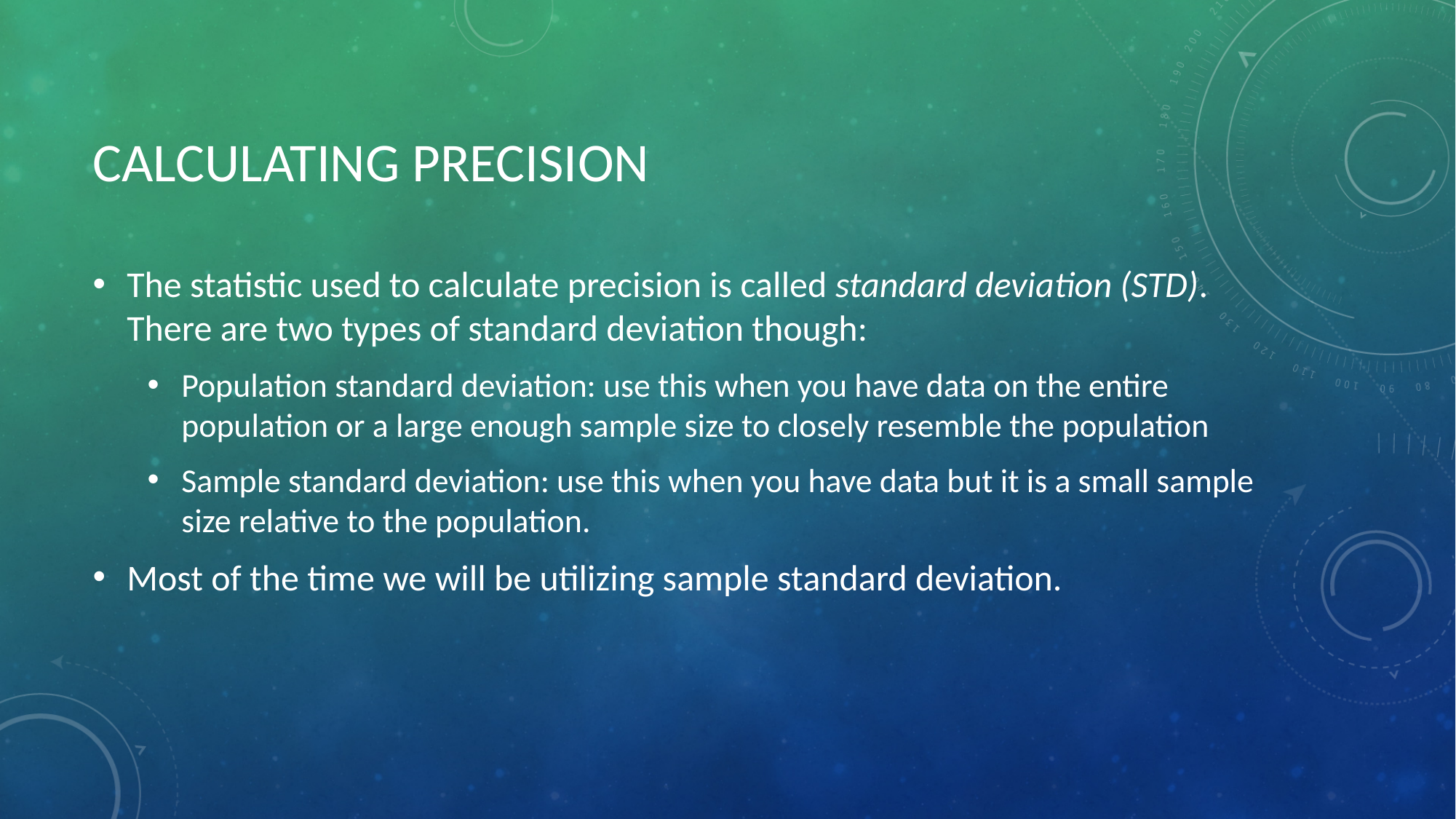

# Calculating Precision
The statistic used to calculate precision is called standard deviation (STD). There are two types of standard deviation though:
Population standard deviation: use this when you have data on the entire population or a large enough sample size to closely resemble the population
Sample standard deviation: use this when you have data but it is a small sample size relative to the population.
Most of the time we will be utilizing sample standard deviation.